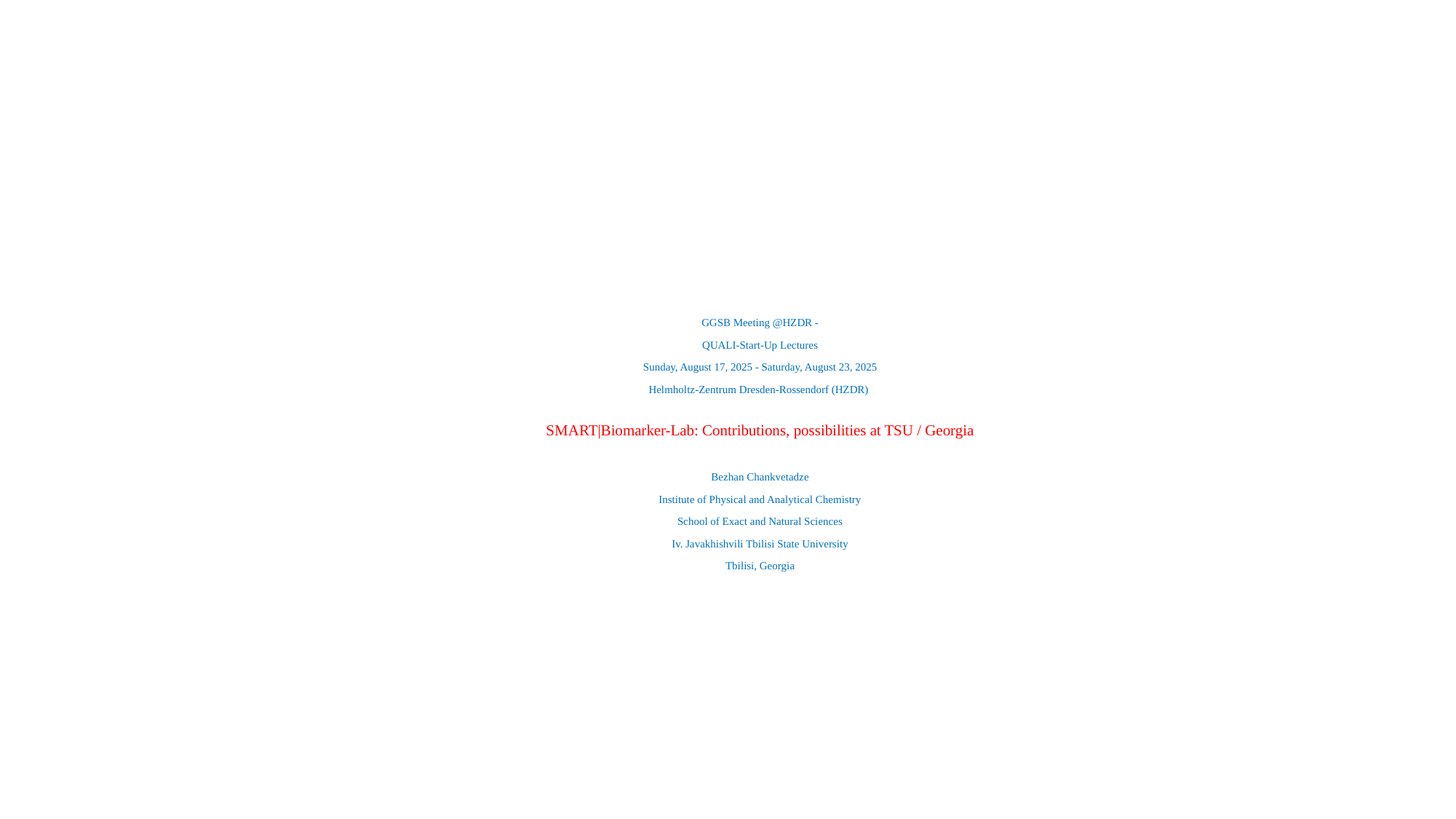

GGSB Meeting @HZDR -
QUALI-Start-Up Lectures
Sunday, August 17, 2025 - Saturday, August 23, 2025
Helmholtz-Zentrum Dresden-Rossendorf (HZDR)

SMART|Biomarker-Lab: Contributions, possibilities at TSU / Georgia

Bezhan Chankvetadze
Institute of Physical and Analytical Chemistry
School of Exact and Natural Sciences
Iv. Javakhishvili Tbilisi State University
Tbilisi, Georgia